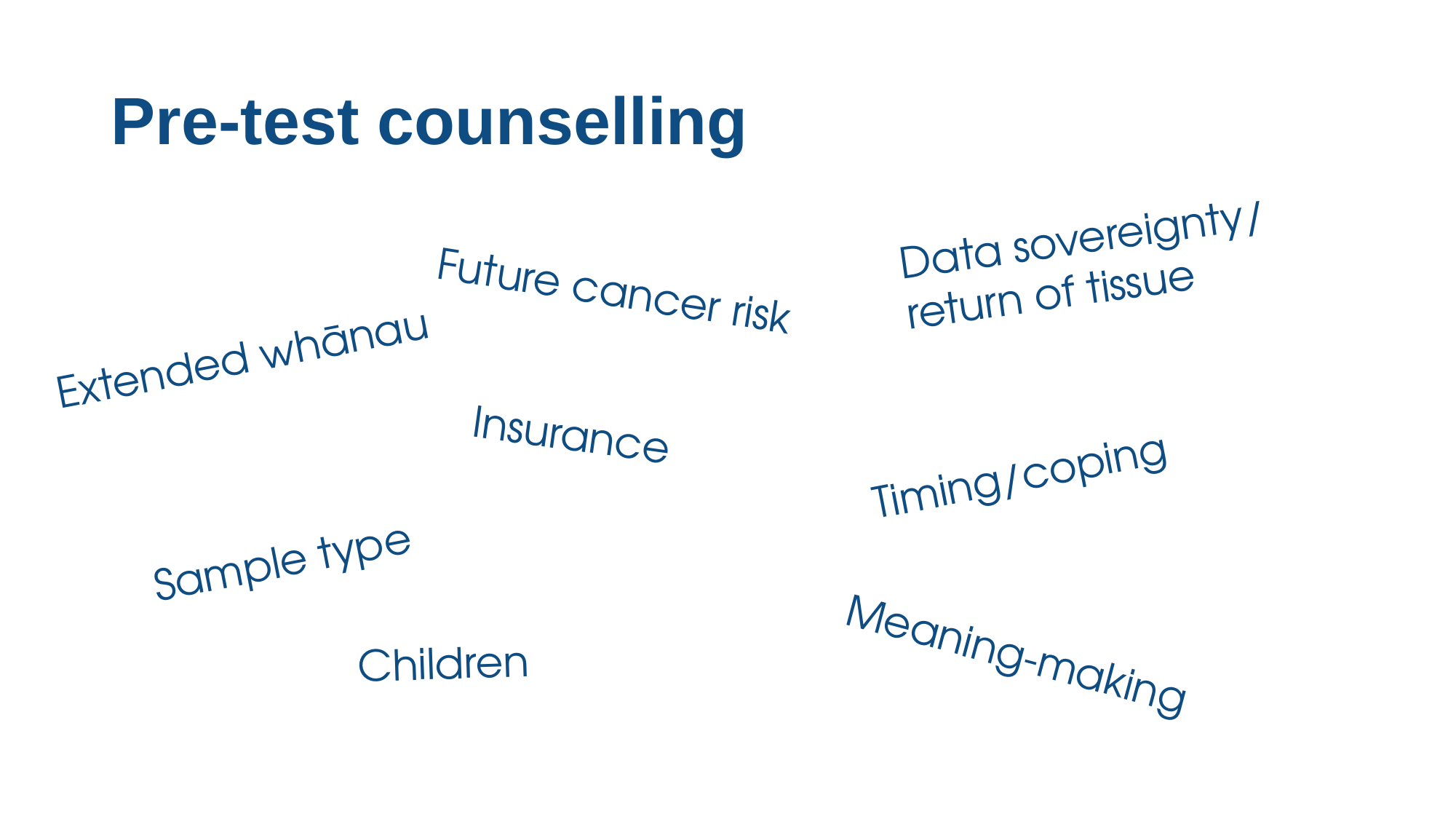

# Pre-test counselling
Data sovereignty/ return of tissue
Future cancer risk
Extended whānau
Insurance
Timing/coping
Sample type
Children
Meaning-making